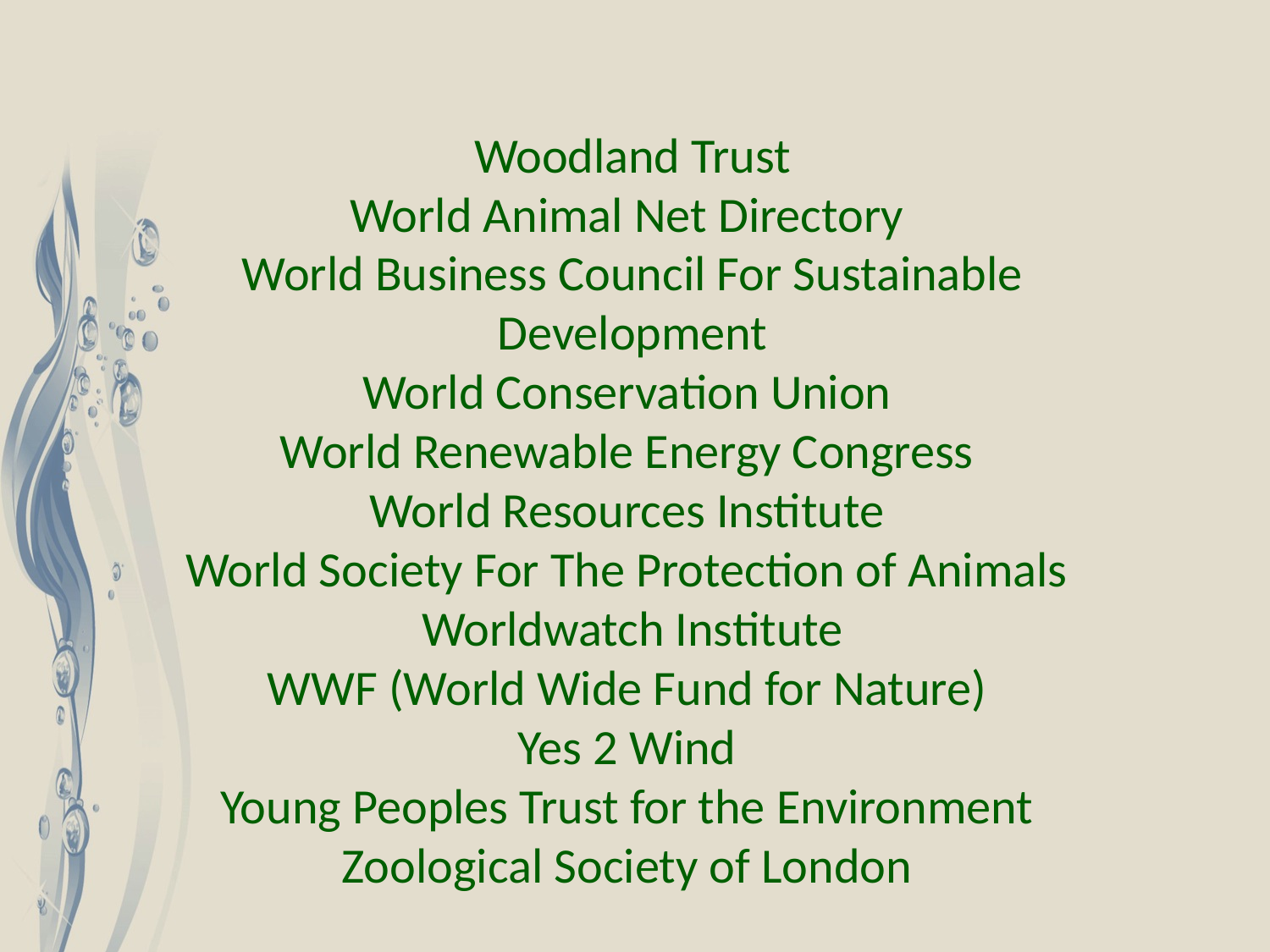

Woodland Trust
World Animal Net Directory
World Business Council For Sustainable Development
World Conservation Union
World Renewable Energy Congress
World Resources Institute
World Society For The Protection of Animals
Worldwatch Institute
WWF (World Wide Fund for Nature)
Yes 2 Wind
Young Peoples Trust for the Environment
Zoological Society of London